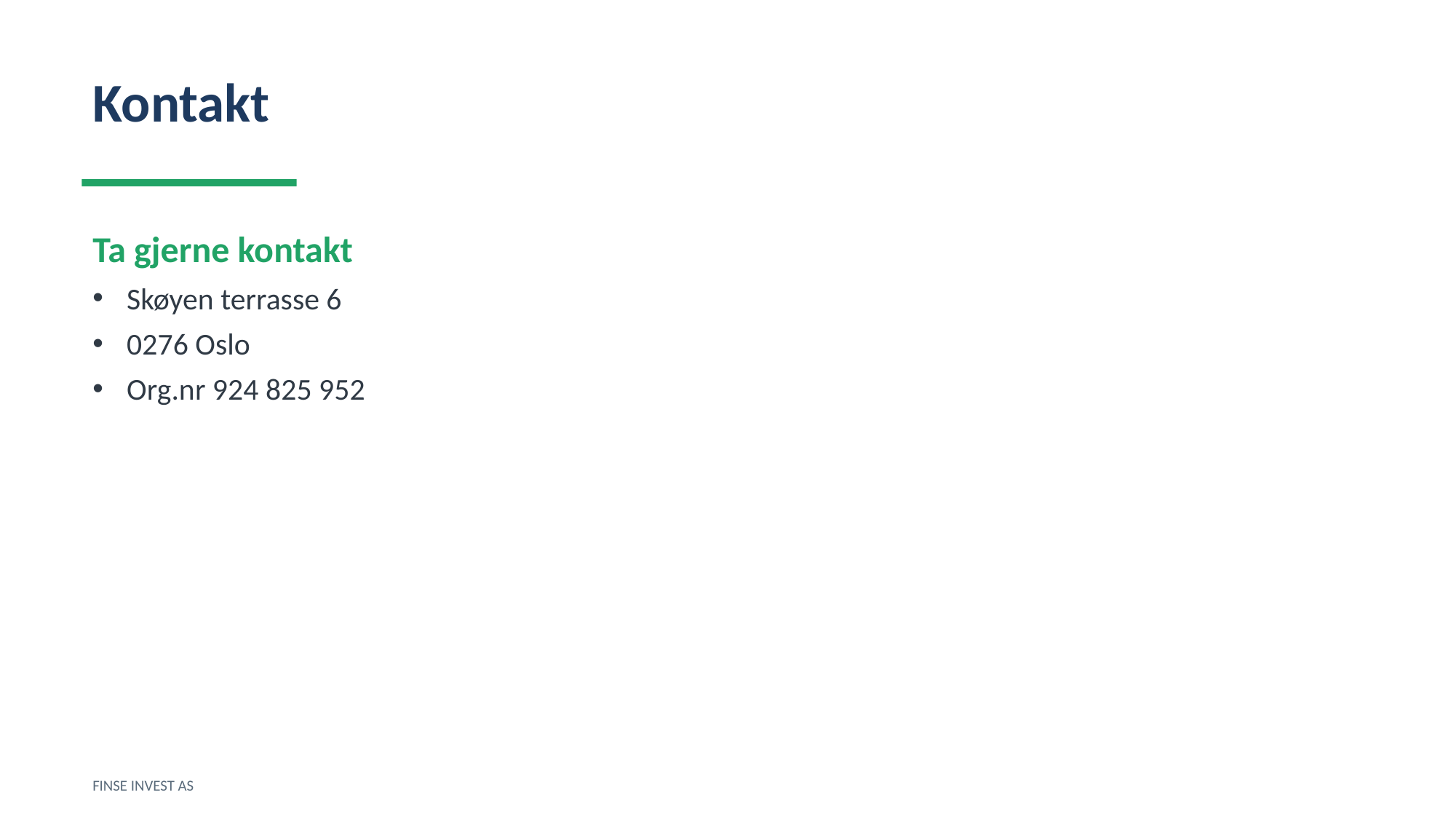

Kontakt

Ta gjerne kontakt
Skøyen terrasse 6
0276 Oslo
Org.nr 924 825 952
FINSE INVEST AS